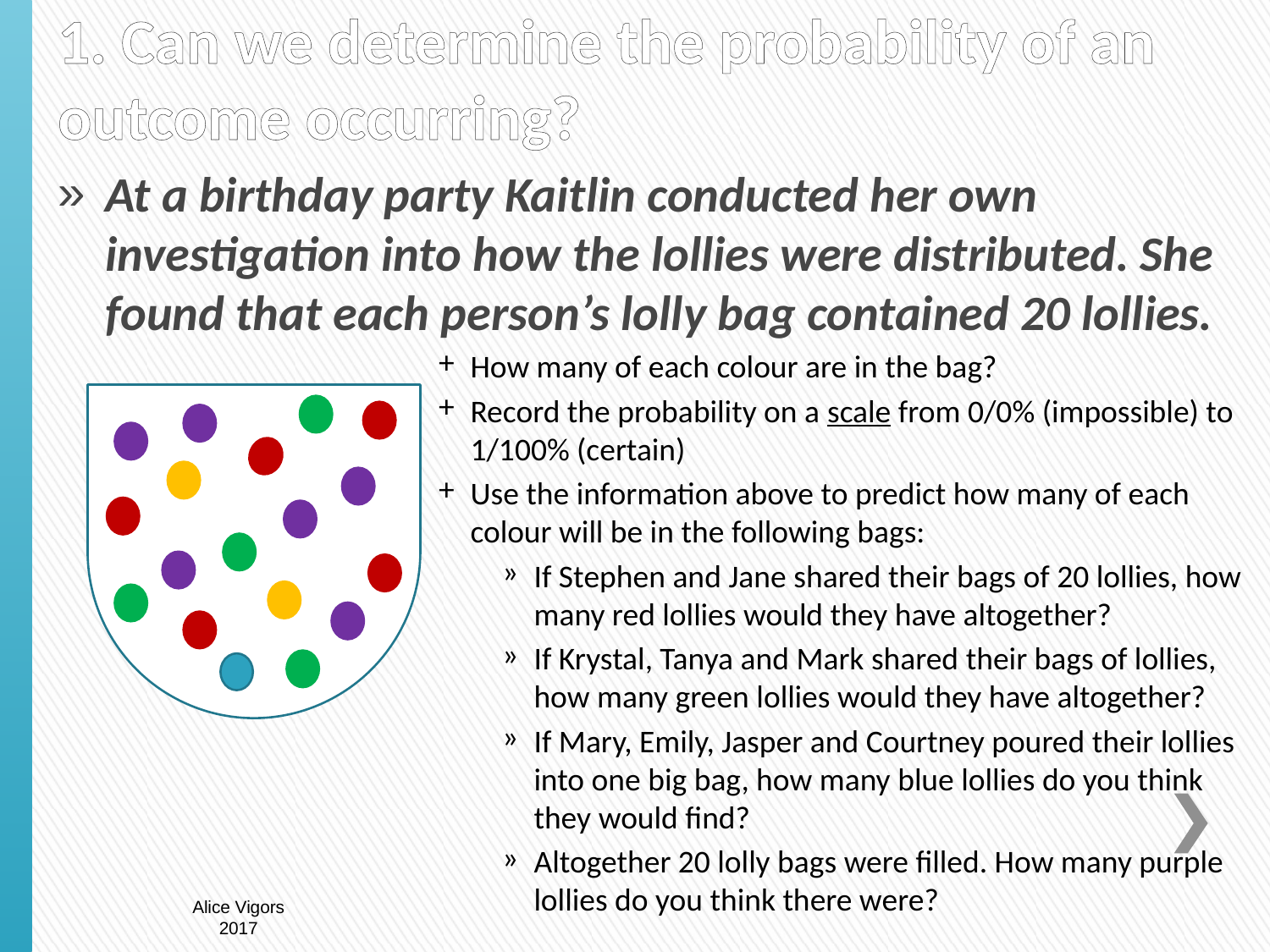

# 1. Can we determine the probability of an outcome occurring?
At a birthday party Kaitlin conducted her own investigation into how the lollies were distributed. She found that each person’s lolly bag contained 20 lollies.
How many of each colour are in the bag?
Record the probability on a scale from 0/0% (impossible) to  1/100% (certain)
Use the information above to predict how many of each colour will be in the following bags:
If Stephen and Jane shared their bags of 20 lollies, how many red lollies would they have altogether?
If Krystal, Tanya and Mark shared their bags of lollies, how many green lollies would they have altogether?
If Mary, Emily, Jasper and Courtney poured their lollies into one big bag, how many blue lollies do you think they would find?
Altogether 20 lolly bags were filled. How many purple lollies do you think there were?

Alice Vigors 2017